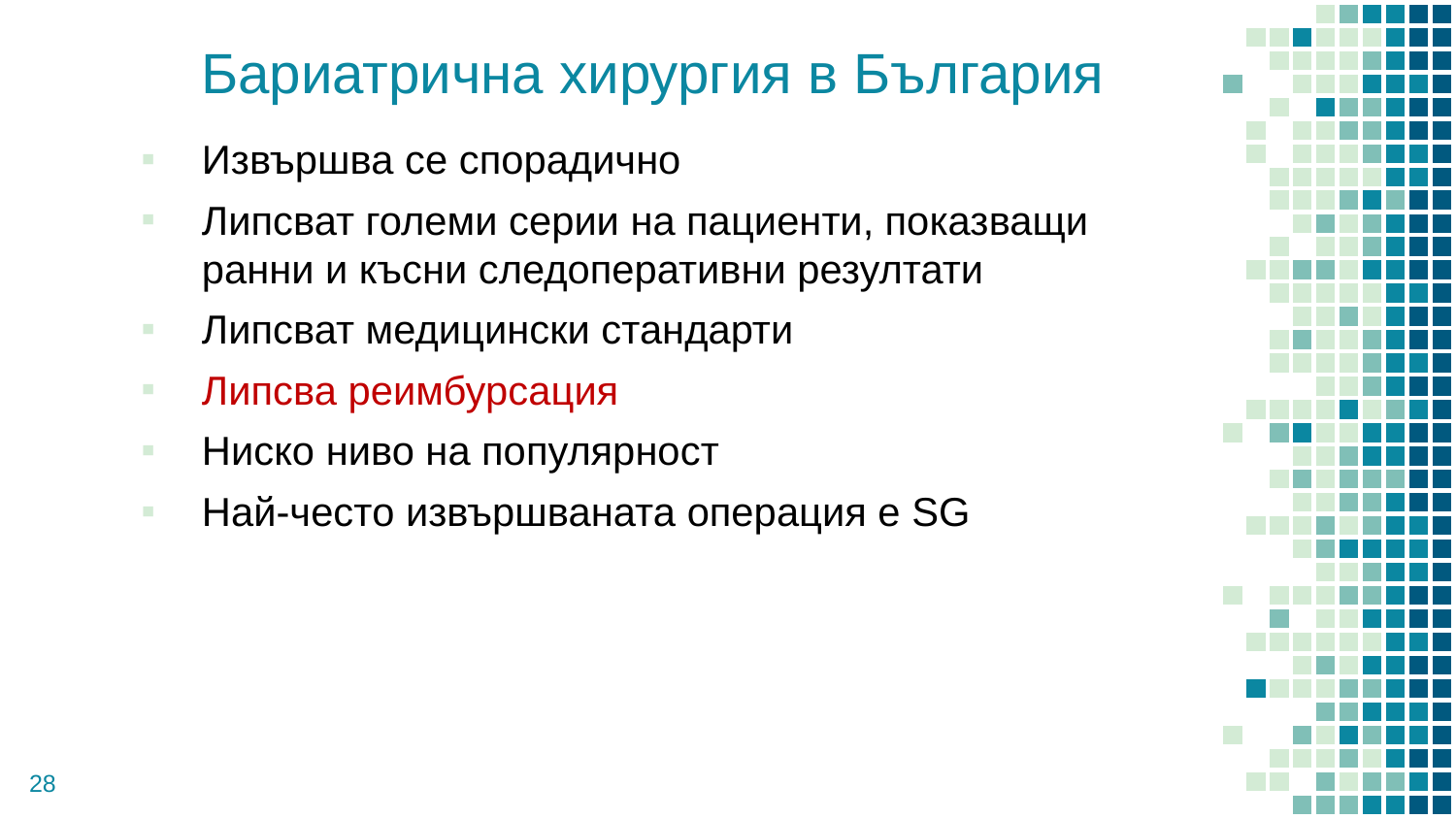

# Бариатрична хирургия в България
Извършва се спорадично
Липсват големи серии на пациенти, показващи ранни и късни следоперативни резултати
Липсват медицински стандарти
Липсва реимбурсация
Ниско ниво на популярност
Най-често извършваната операция е SG
28